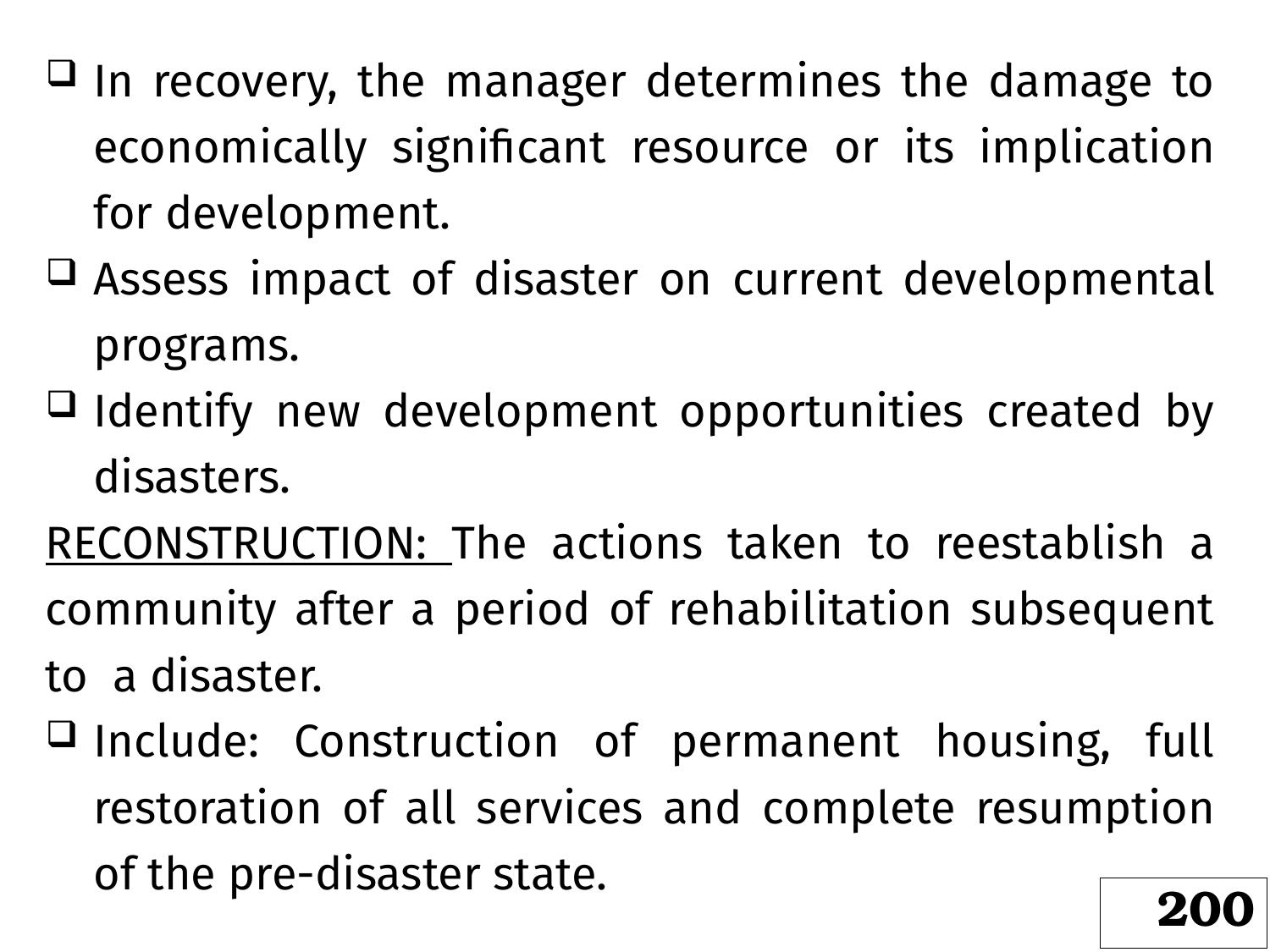

In recovery, the manager determines the damage to economically significant resource or its implication for development.
Assess impact of disaster on current developmental programs.
Identify new development opportunities created by disasters.
RECONSTRUCTION: The actions taken to reestablish a community after a period of rehabilitation subsequent to  a disaster.
Include: Construction of permanent housing, full restoration of all services and complete resumption of the pre-disaster state.

200